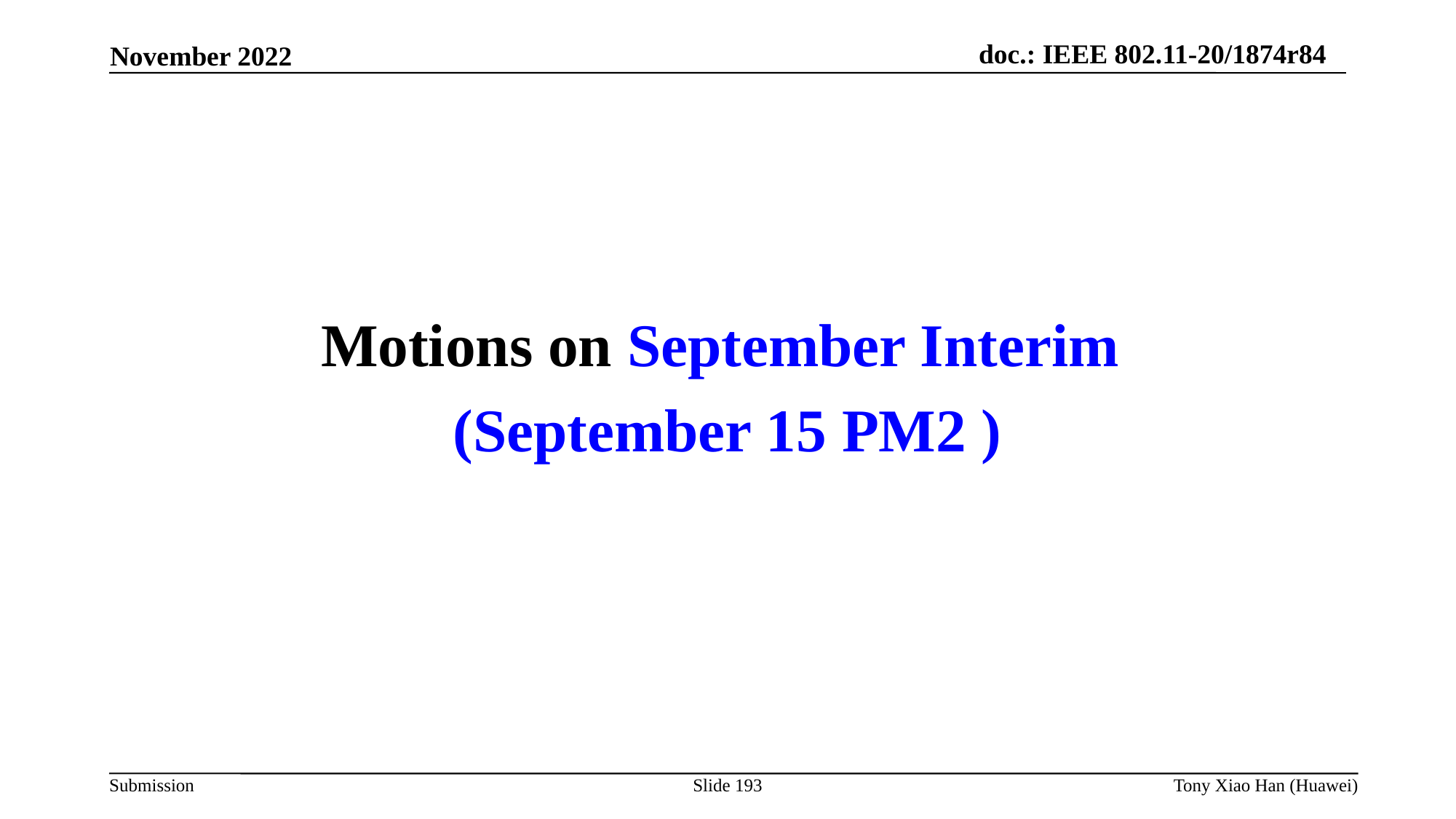

Motions on September Interim
(September 15 PM2 )